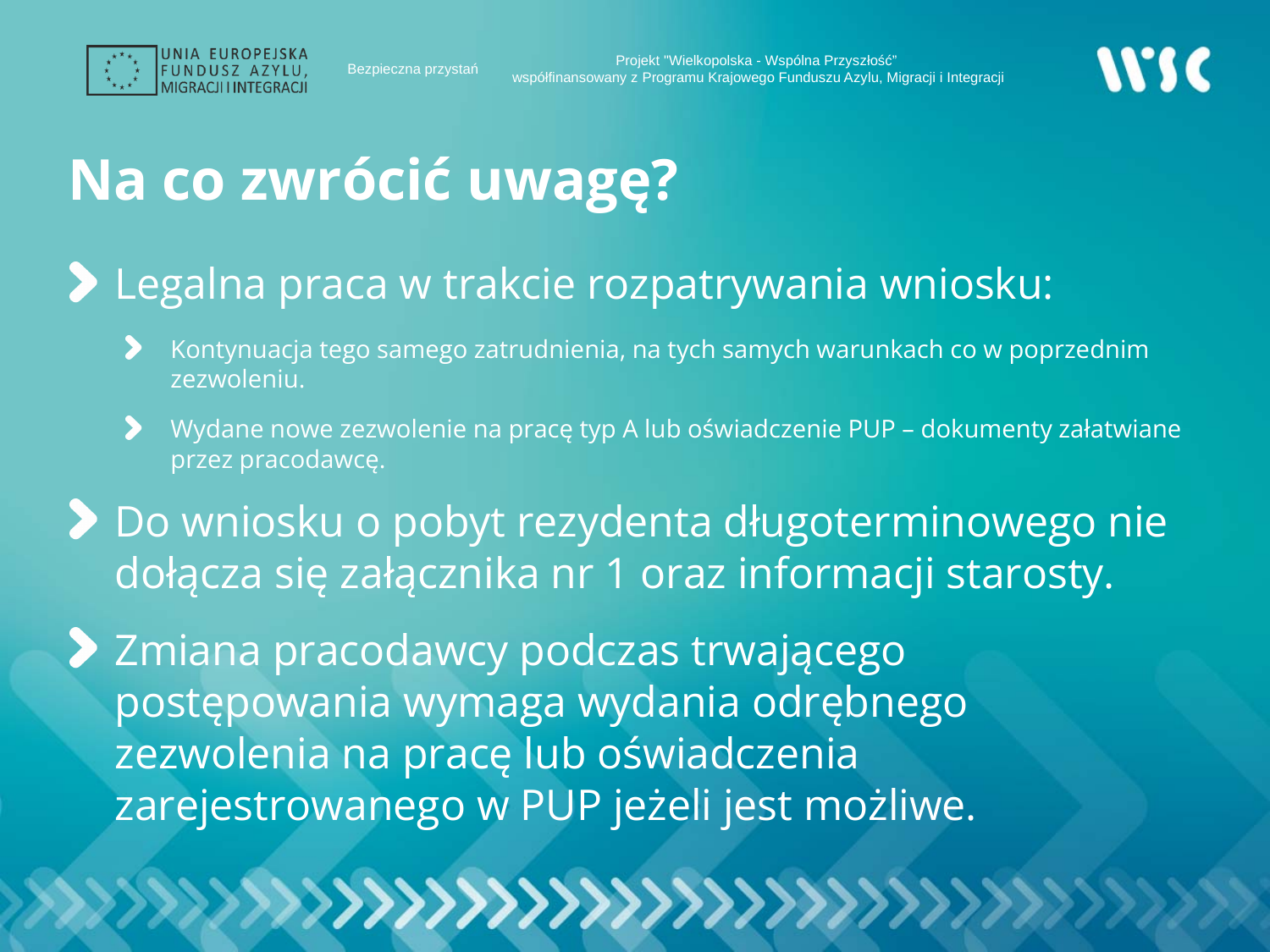

# Na co zwrócić uwagę?
Legalna praca w trakcie rozpatrywania wniosku:
Kontynuacja tego samego zatrudnienia, na tych samych warunkach co w poprzednim zezwoleniu.
Wydane nowe zezwolenie na pracę typ A lub oświadczenie PUP – dokumenty załatwiane przez pracodawcę.
Do wniosku o pobyt rezydenta długoterminowego nie dołącza się załącznika nr 1 oraz informacji starosty.
Zmiana pracodawcy podczas trwającego postępowania wymaga wydania odrębnego zezwolenia na pracę lub oświadczenia zarejestrowanego w PUP jeżeli jest możliwe.